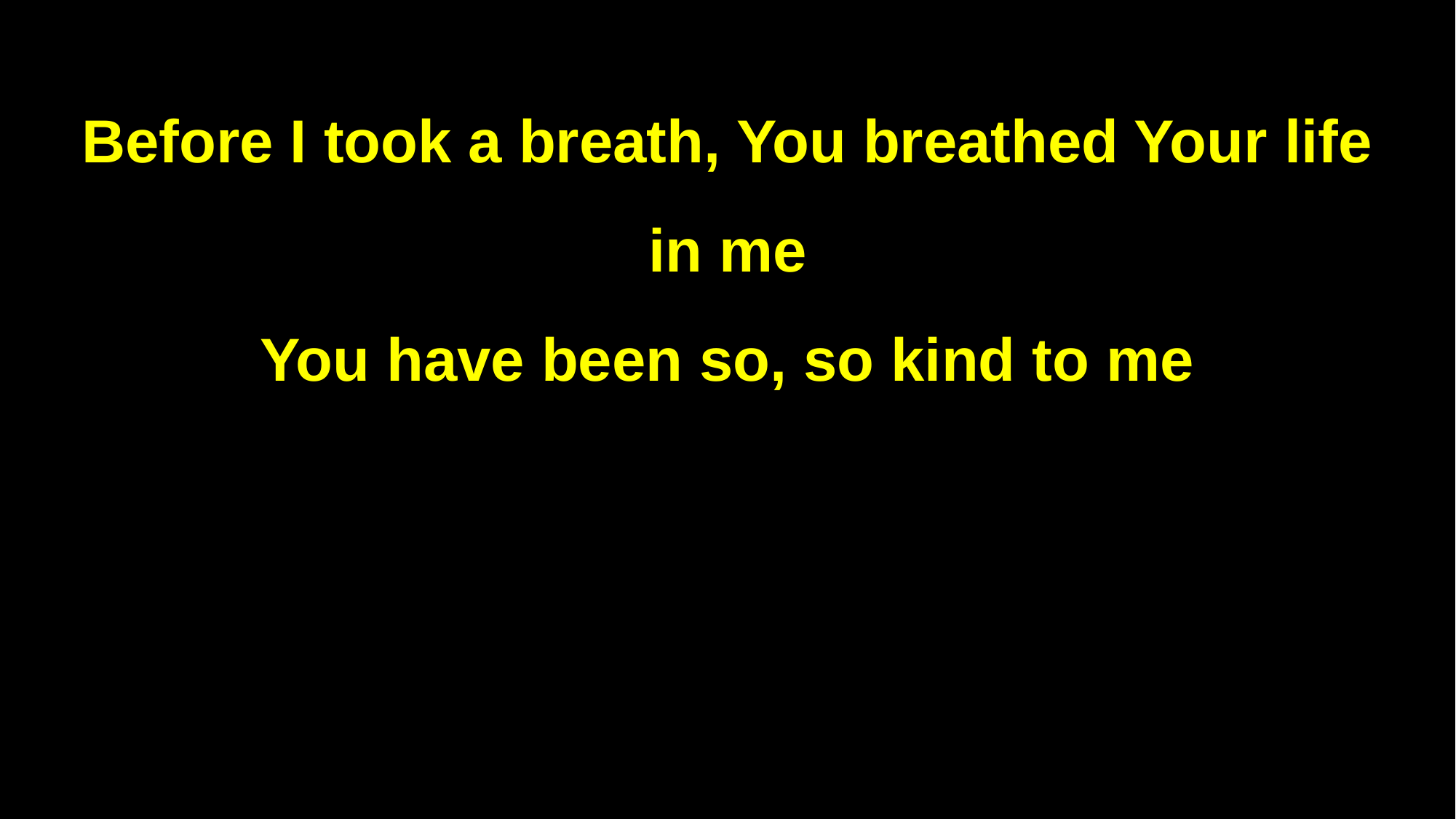

Before I took a breath, You breathed Your life in me
You have been so, so kind to me